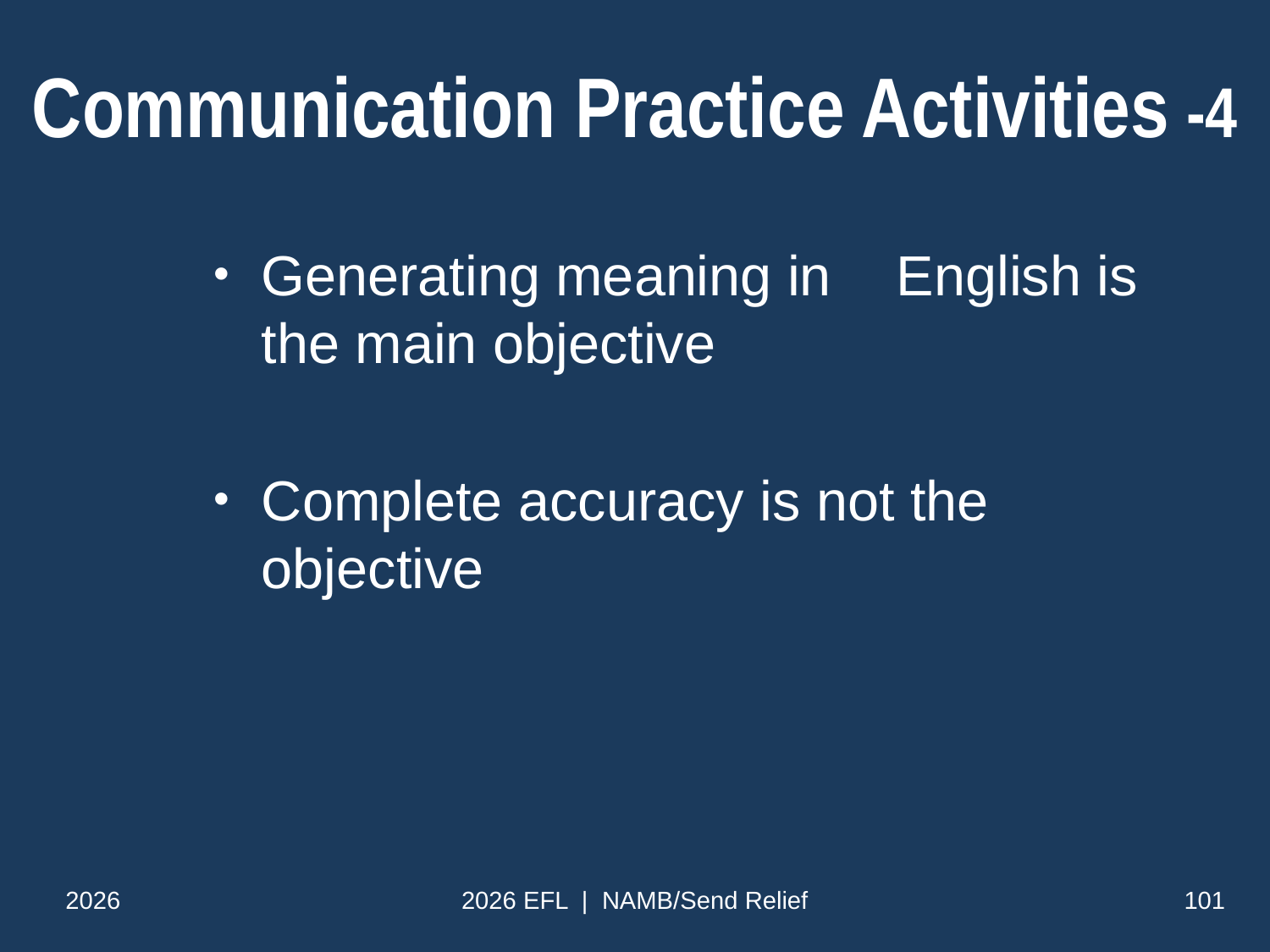

# Communication Practice Activities -4
Generating meaning in 	English is the main objective

Complete accuracy is not the objective

2026
2026 EFL  |  NAMB/Send Relief
101